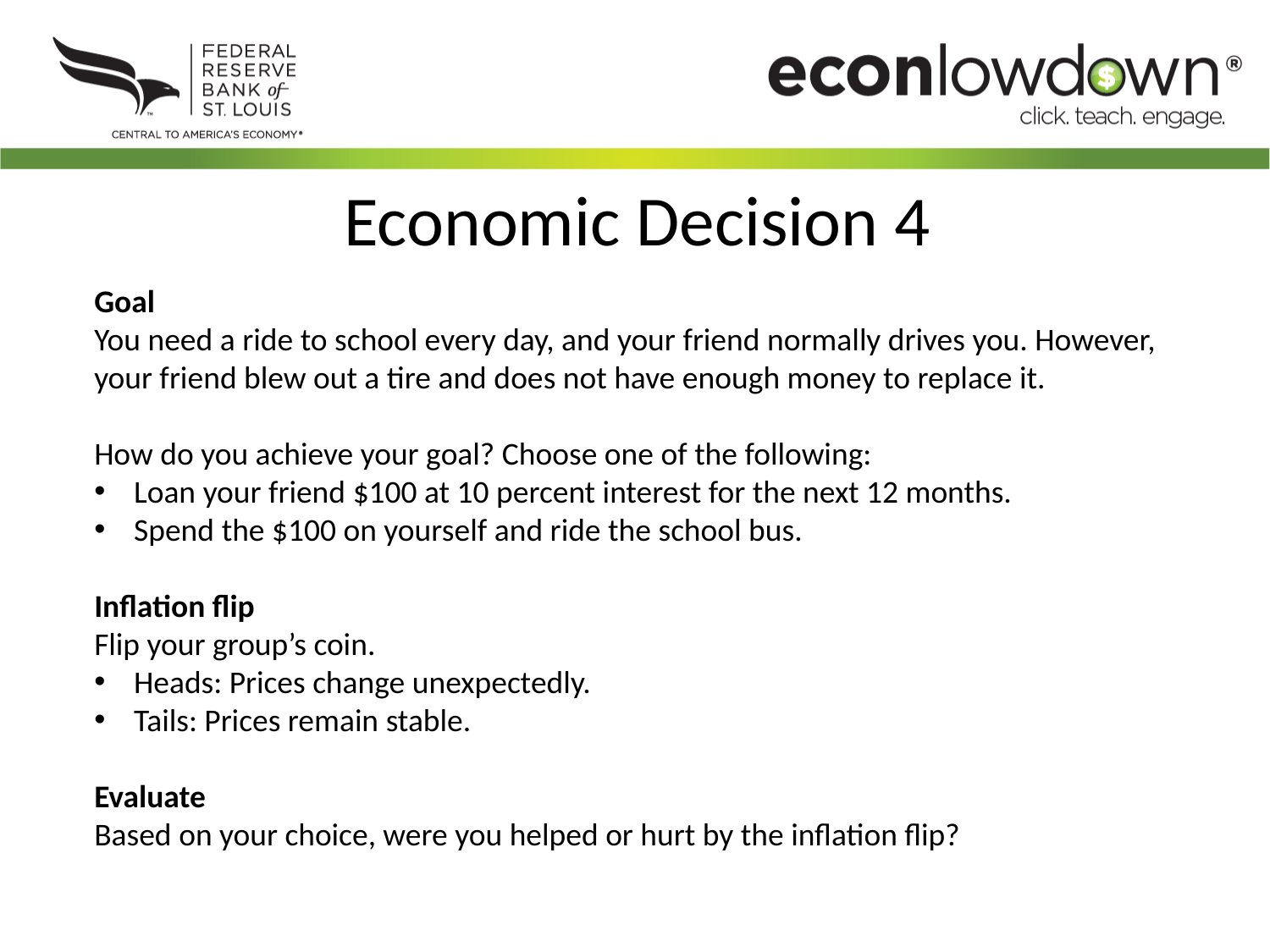

Economic Decision 4
Goal
You need a ride to school every day, and your friend normally drives you. However, your friend blew out a tire and does not have enough money to replace it.

How do you achieve your goal? Choose one of the following:
Loan your friend $100 at 10 percent interest for the next 12 months.
Spend the $100 on yourself and ride the school bus.

Inflation flip
Flip your group’s coin.
Heads: Prices change unexpectedly.
Tails: Prices remain stable.

Evaluate
Based on your choice, were you helped or hurt by the inflation flip?